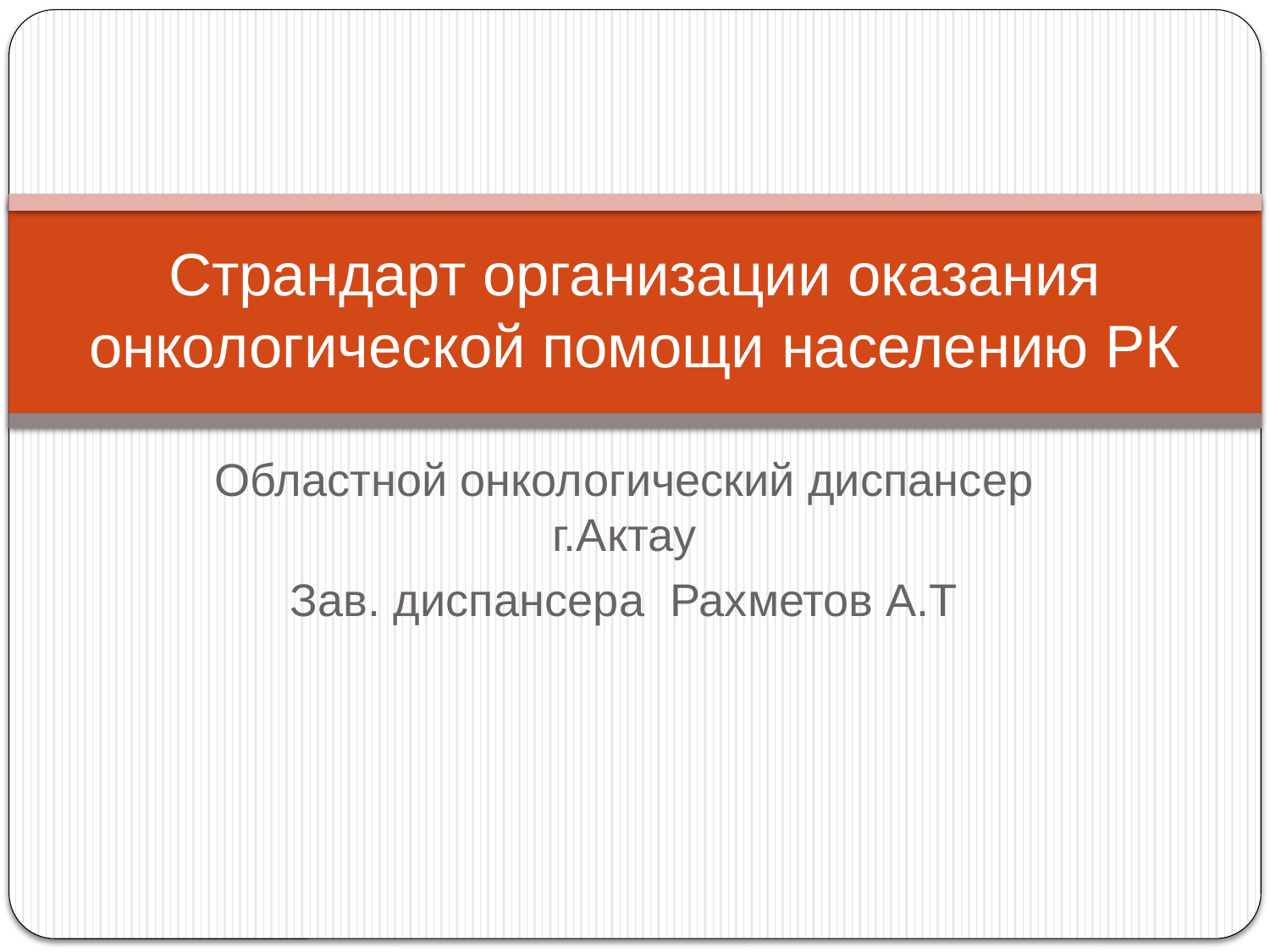

# Страндарт организации оказания онкологической помощи населению РК
Областной онкологический диспансер г.Актау
Зав. диспансера  Рахметов А.Т